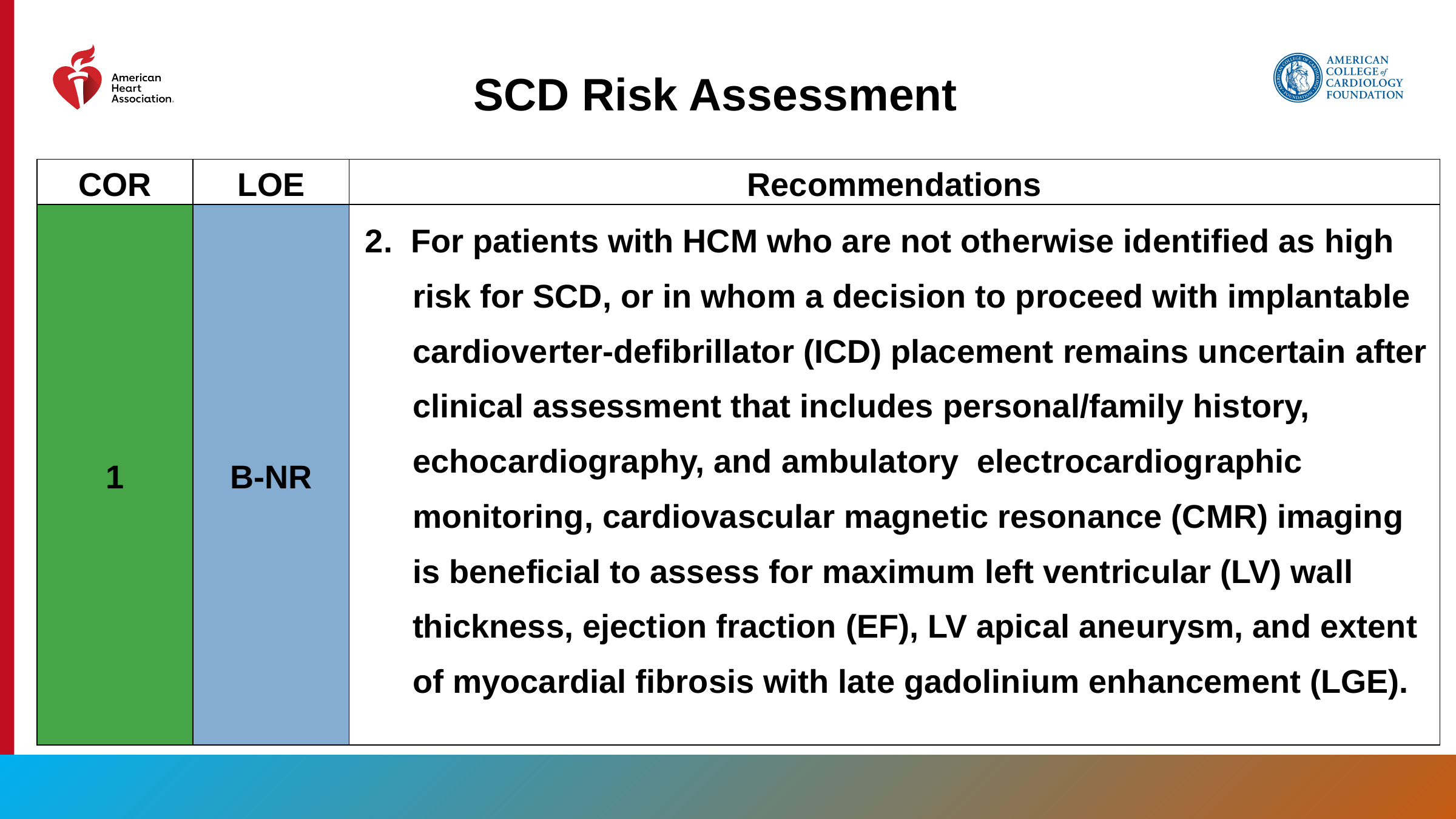

SCD Risk Assessment
| COR | LOE | Recommendations |
| --- | --- | --- |
| 1 | B-NR | 2. For patients with HCM who are not otherwise identified as high risk for SCD, or in whom a decision to proceed with implantable cardioverter-defibrillator (ICD) placement remains uncertain after clinical assessment that includes personal/family history, echocardiography, and ambulatory electrocardiographic monitoring, cardiovascular magnetic resonance (CMR) imaging is beneficial to assess for maximum left ventricular (LV) wall thickness, ejection fraction (EF), LV apical aneurysm, and extent of myocardial fibrosis with late gadolinium enhancement (LGE). |
51